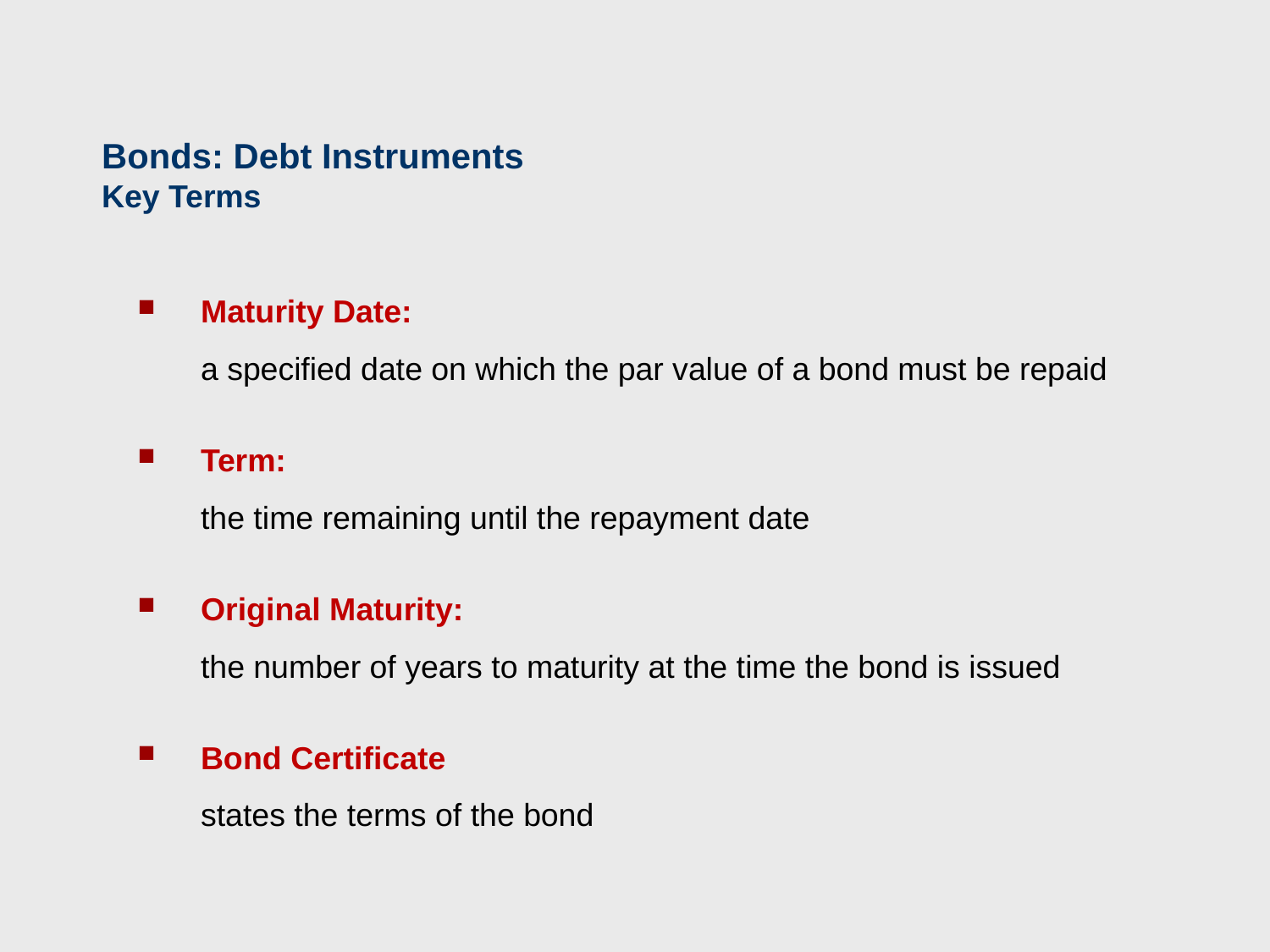

Bonds: Debt Instruments
Key Terms
Maturity Date:
a specified date on which the par value of a bond must be repaid

Term:
the time remaining until the repayment date

Original Maturity:
the number of years to maturity at the time the bond is issued

Bond Certificate
states the terms of the bond

51